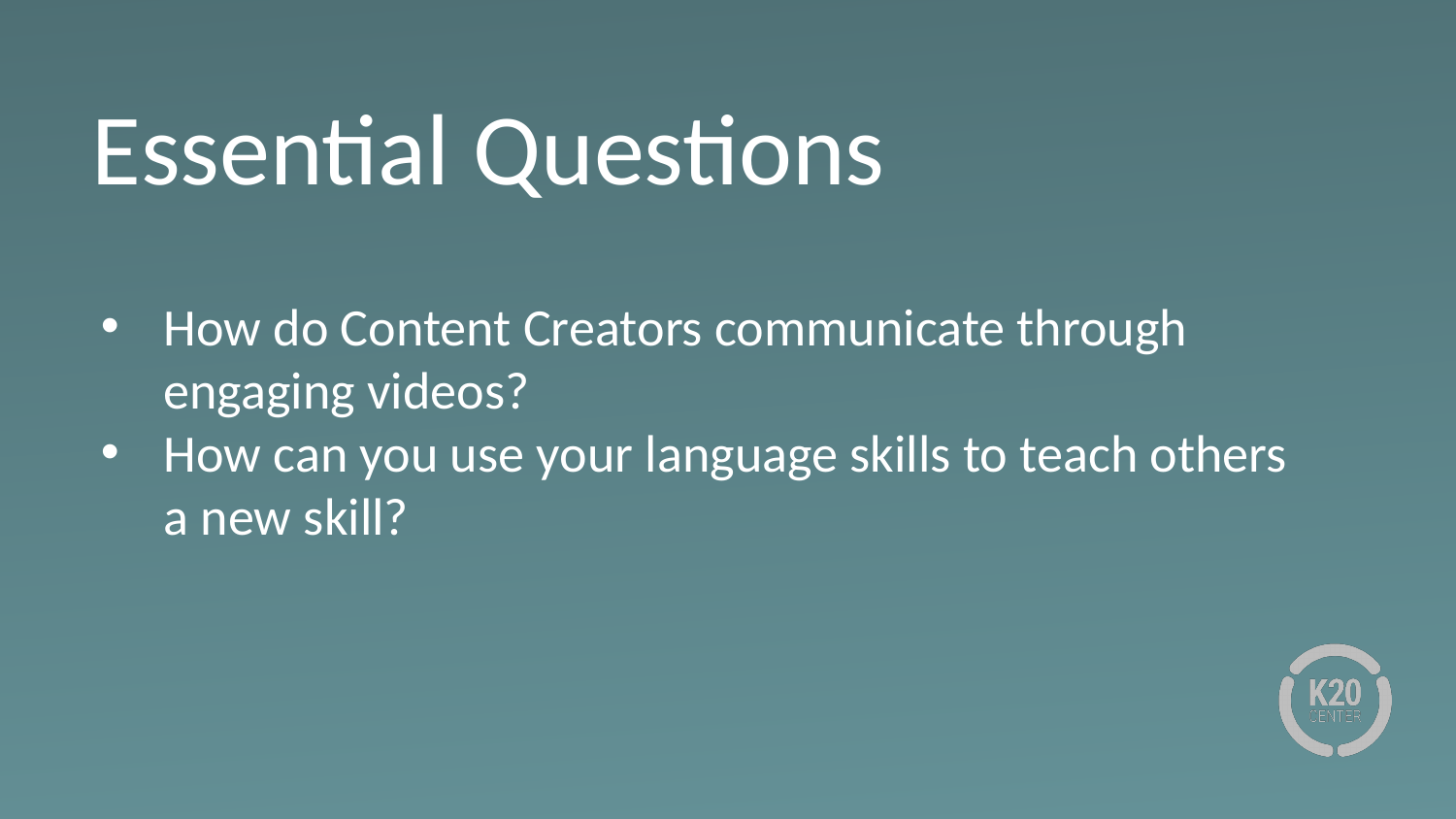

# Essential Questions
How do Content Creators communicate through engaging videos?
How can you use your language skills to teach others a new skill?